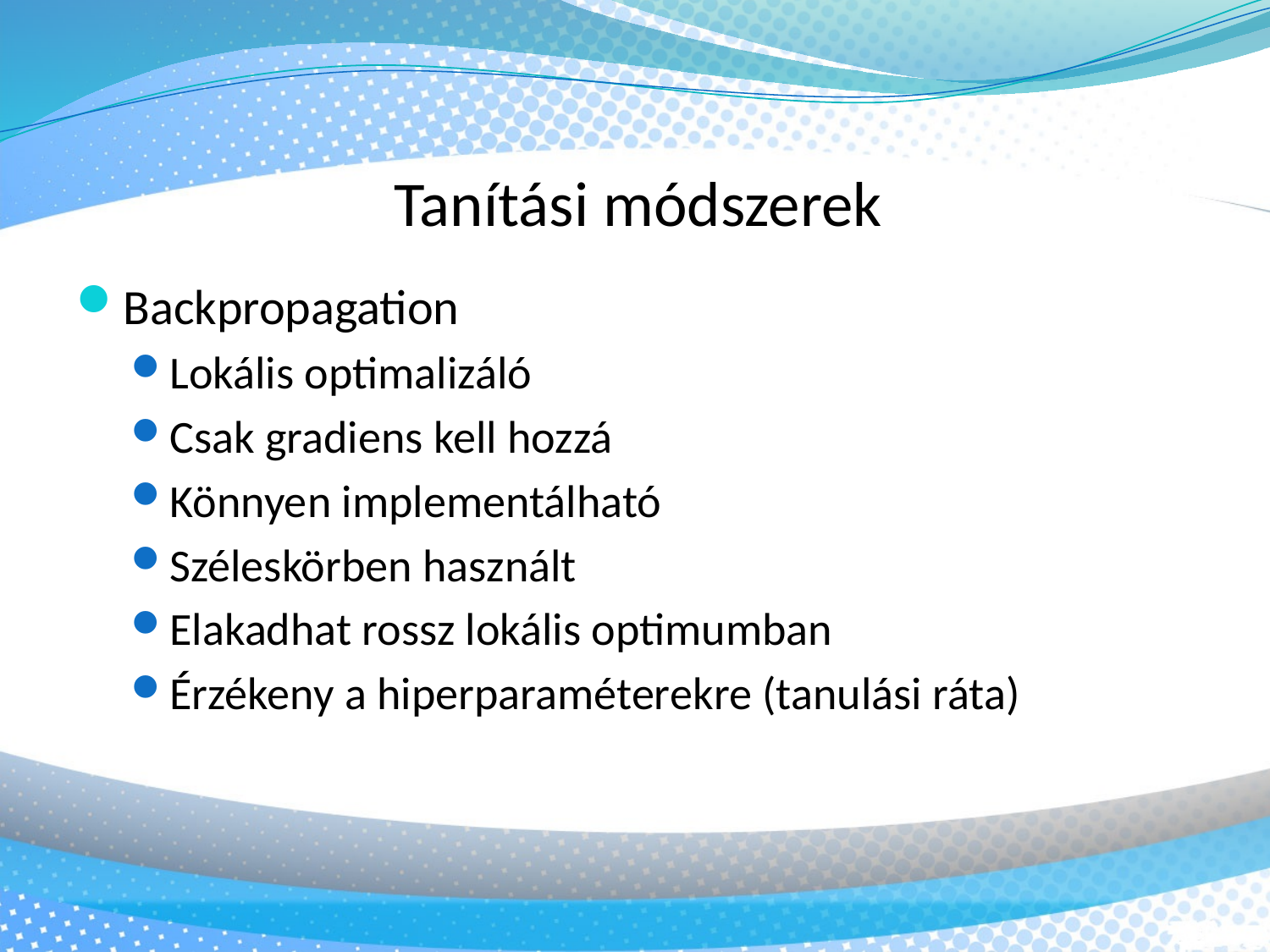

Tanítási módszerek
Backpropagation
Lokális optimalizáló
Csak gradiens kell hozzá
Könnyen implementálható
Széleskörben használt
Elakadhat rossz lokális optimumban
Érzékeny a hiperparaméterekre (tanulási ráta)